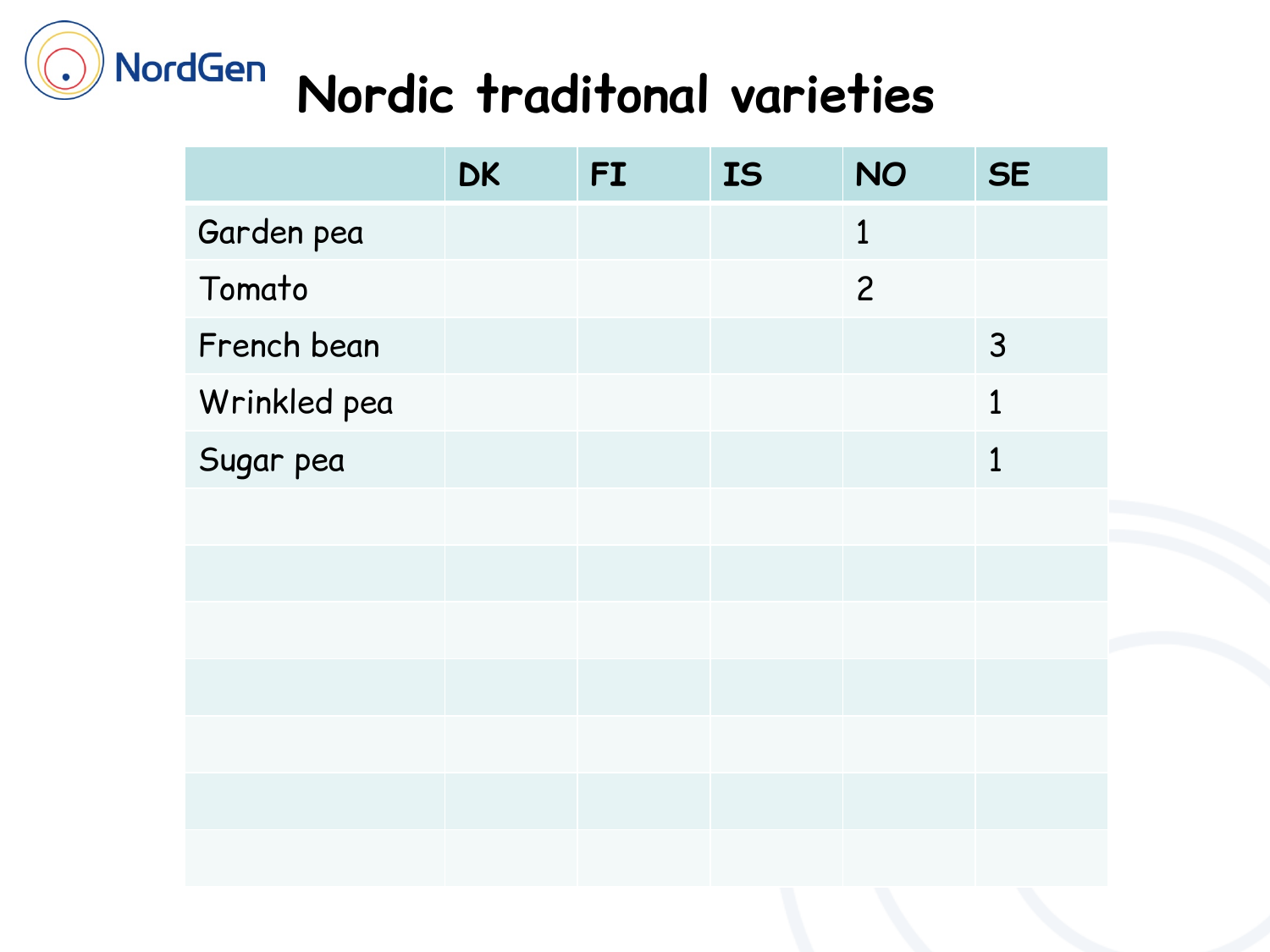

Nordic traditonal varieties
|  | DK | FI | IS | NO | SE |
| --- | --- | --- | --- | --- | --- |
| Garden pea |  |  |  | 1 |  |
| Tomato |  |  |  | 2 |  |
| French bean |  |  |  |  | 3 |
| Wrinkled pea |  |  |  |  | 1 |
| Sugar pea |  |  |  |  | 1 |
|  |  |  |  |  |  |
|  |  |  |  |  |  |
|  |  |  |  |  |  |
|  |  |  |  |  |  |
|  |  |  |  |  |  |
|  |  |  |  |  |  |
|  |  |  |  |  |  |